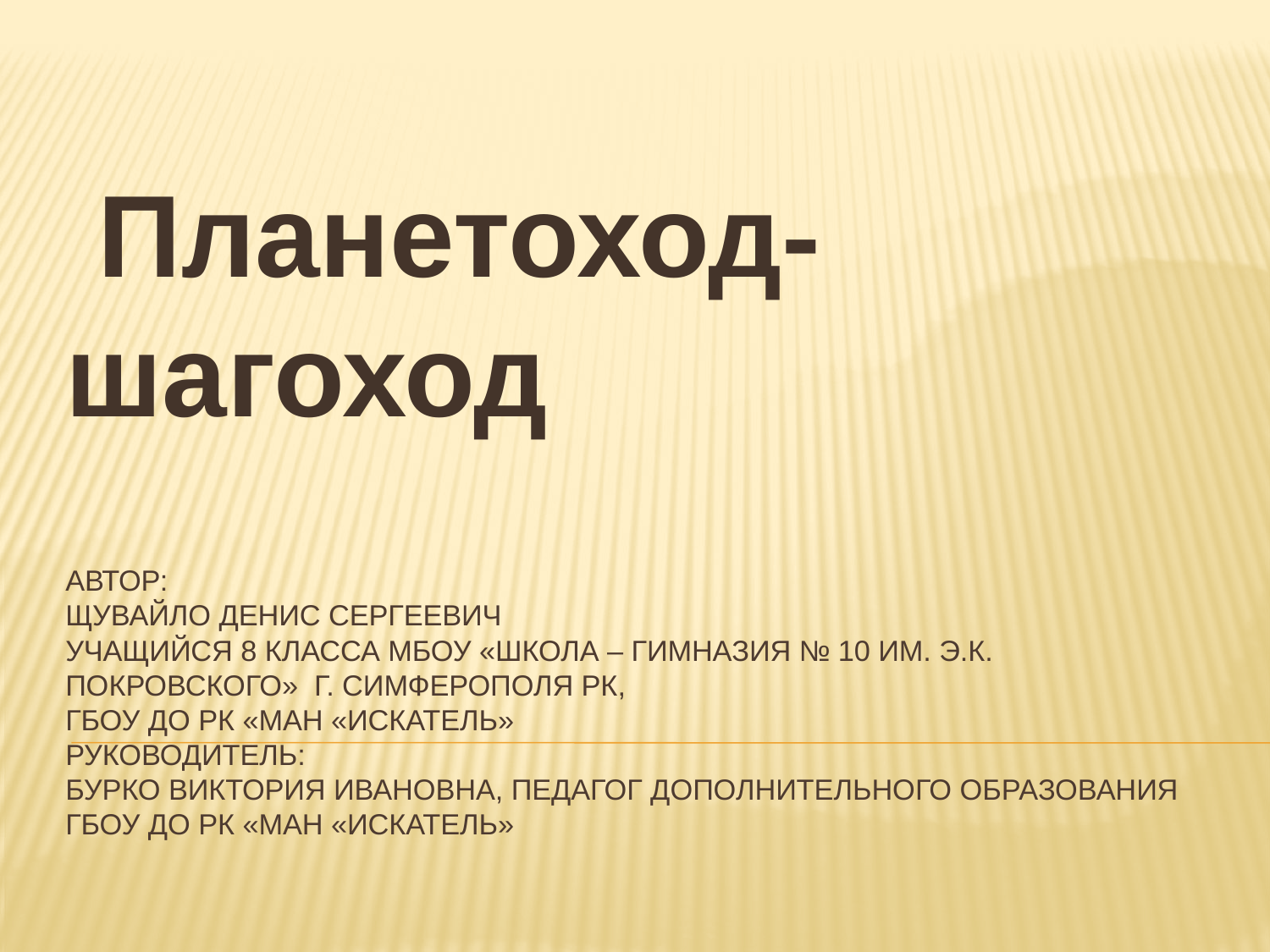

Планетоход- шагоход
# Автор: Щувайло Денис Сергеевич учащийся 8 класса МБОУ «Школа – гимназия № 10 им. Э.К. Покровского»  г. Симферополя РК, ГБОУ ДО РК «МАН «Искатель» Руководитель: Бурко Виктория Ивановна, педагог дополнительного образования ГБОУ ДО РК «МАН «Искатель»